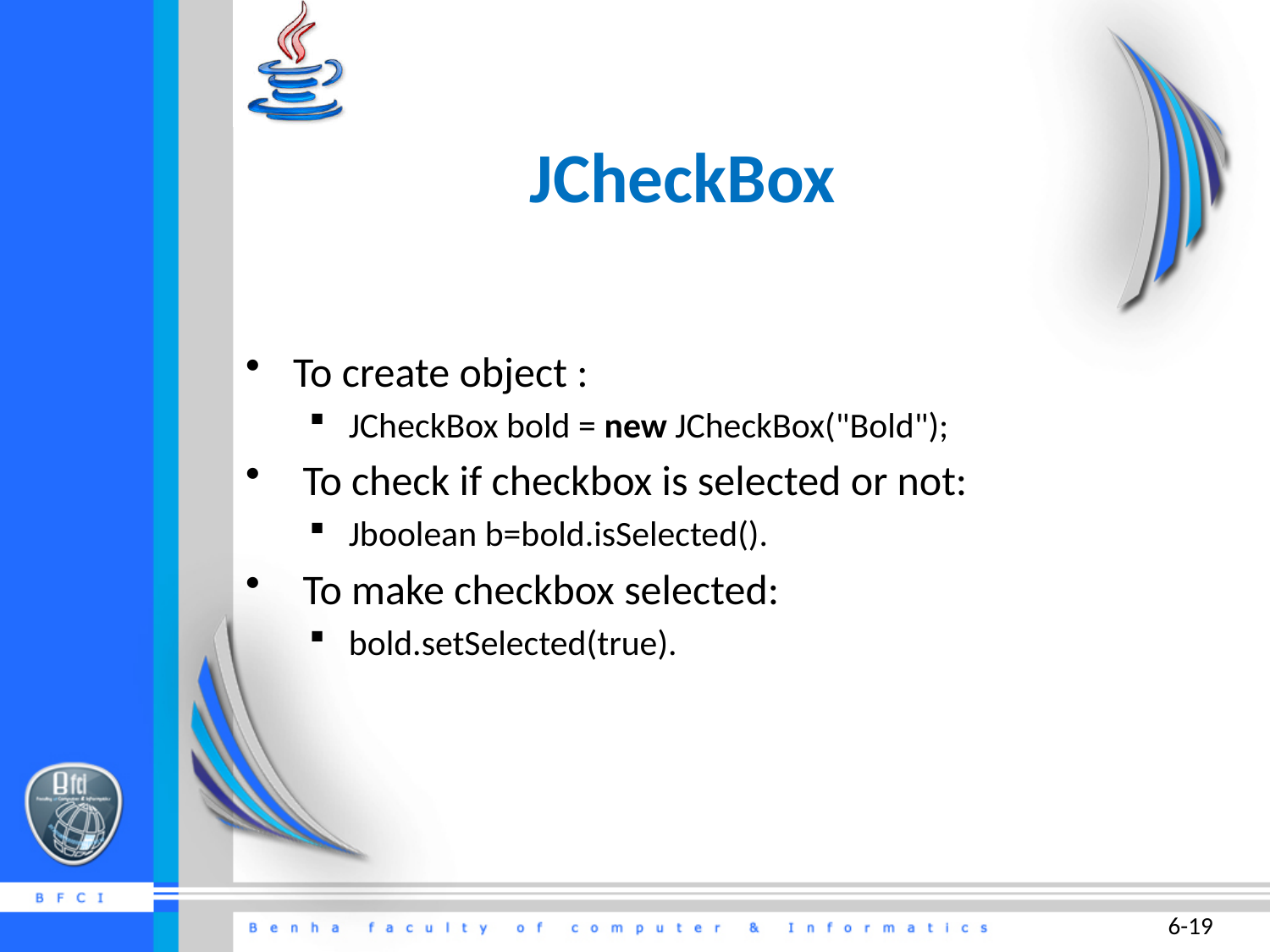

JCheckBox
To create object :
JCheckBox bold = new JCheckBox("Bold");
 To check if checkbox is selected or not:
Jboolean b=bold.isSelected().
 To make checkbox selected:
bold.setSelected(true).

6-19